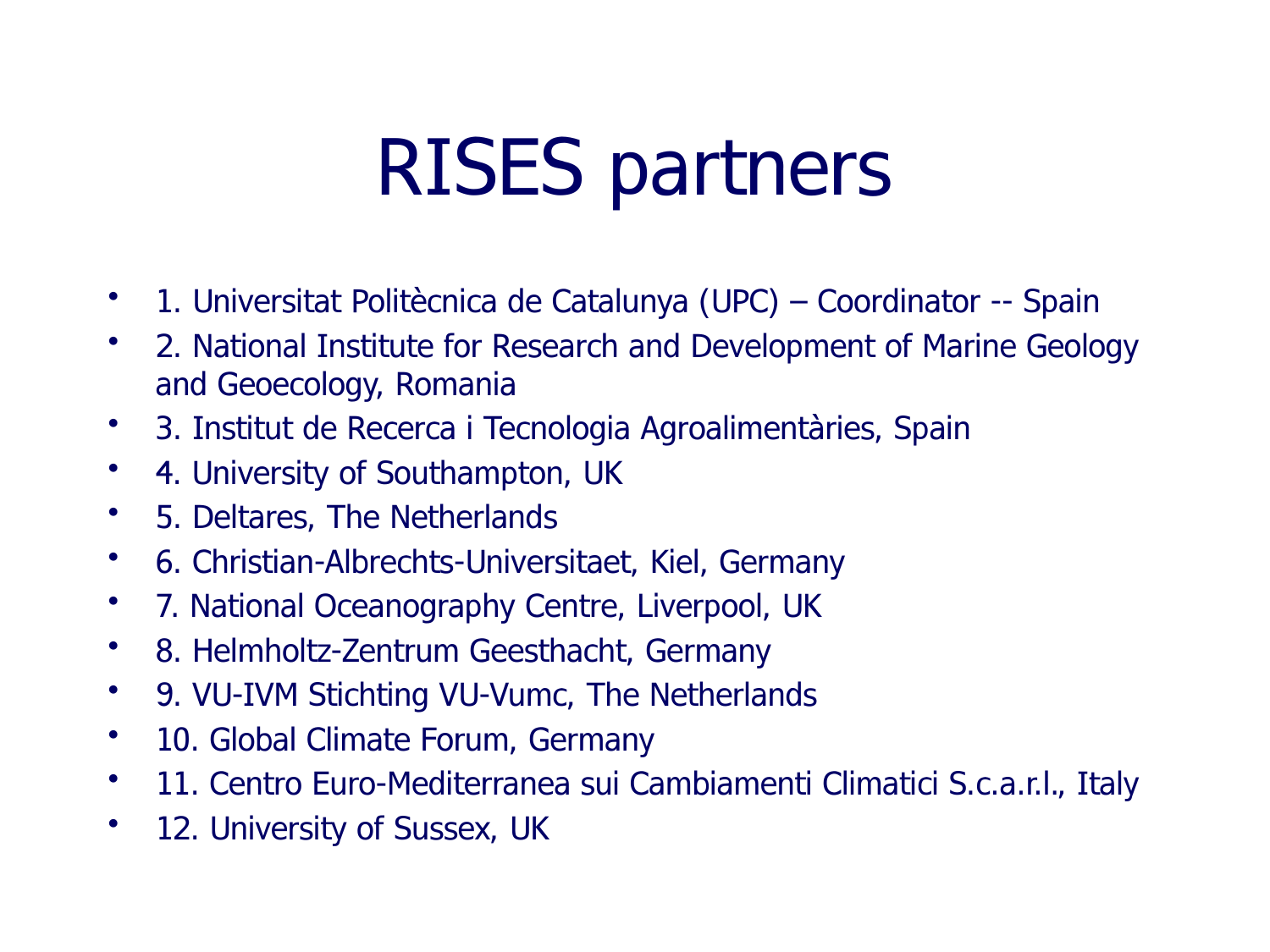

# RISES partners
1. Universitat Politècnica de Catalunya (UPC) – Coordinator -- Spain
2. National Institute for Research and Development of Marine Geology and Geoecology, Romania
3. Institut de Recerca i Tecnologia Agroalimentàries, Spain
4. University of Southampton, UK
5. Deltares, The Netherlands
6. Christian-Albrechts-Universitaet, Kiel, Germany
7. National Oceanography Centre, Liverpool, UK
8. Helmholtz-Zentrum Geesthacht, Germany
9. VU-IVM Stichting VU-Vumc, The Netherlands
10. Global Climate Forum, Germany
11. Centro Euro-Mediterranea sui Cambiamenti Climatici S.c.a.r.l., Italy
12. University of Sussex, UK